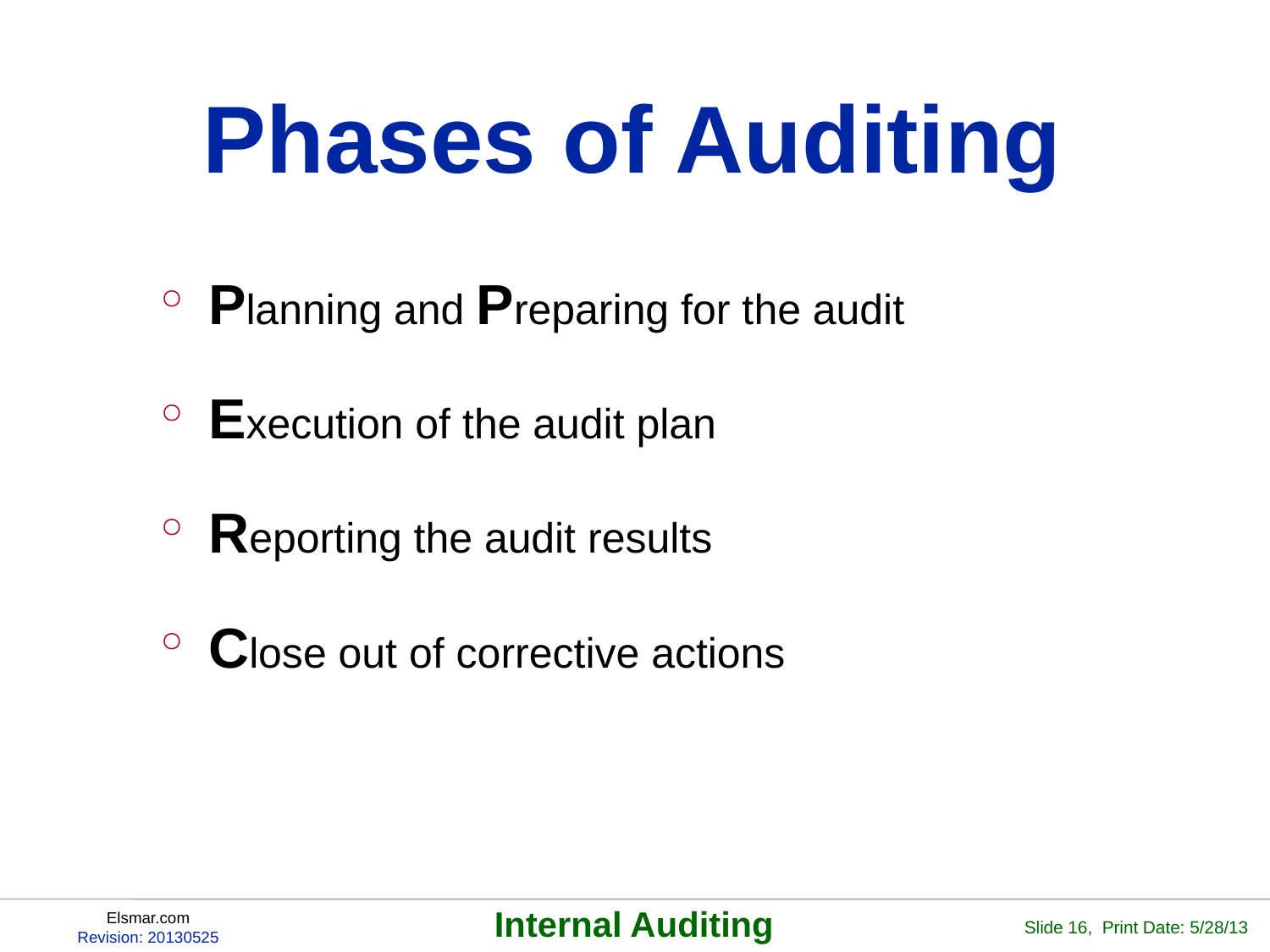

# Phases of Auditing
Planning and Preparing for the audit

Execution of the audit plan

Reporting the audit results

Close out of corrective actions